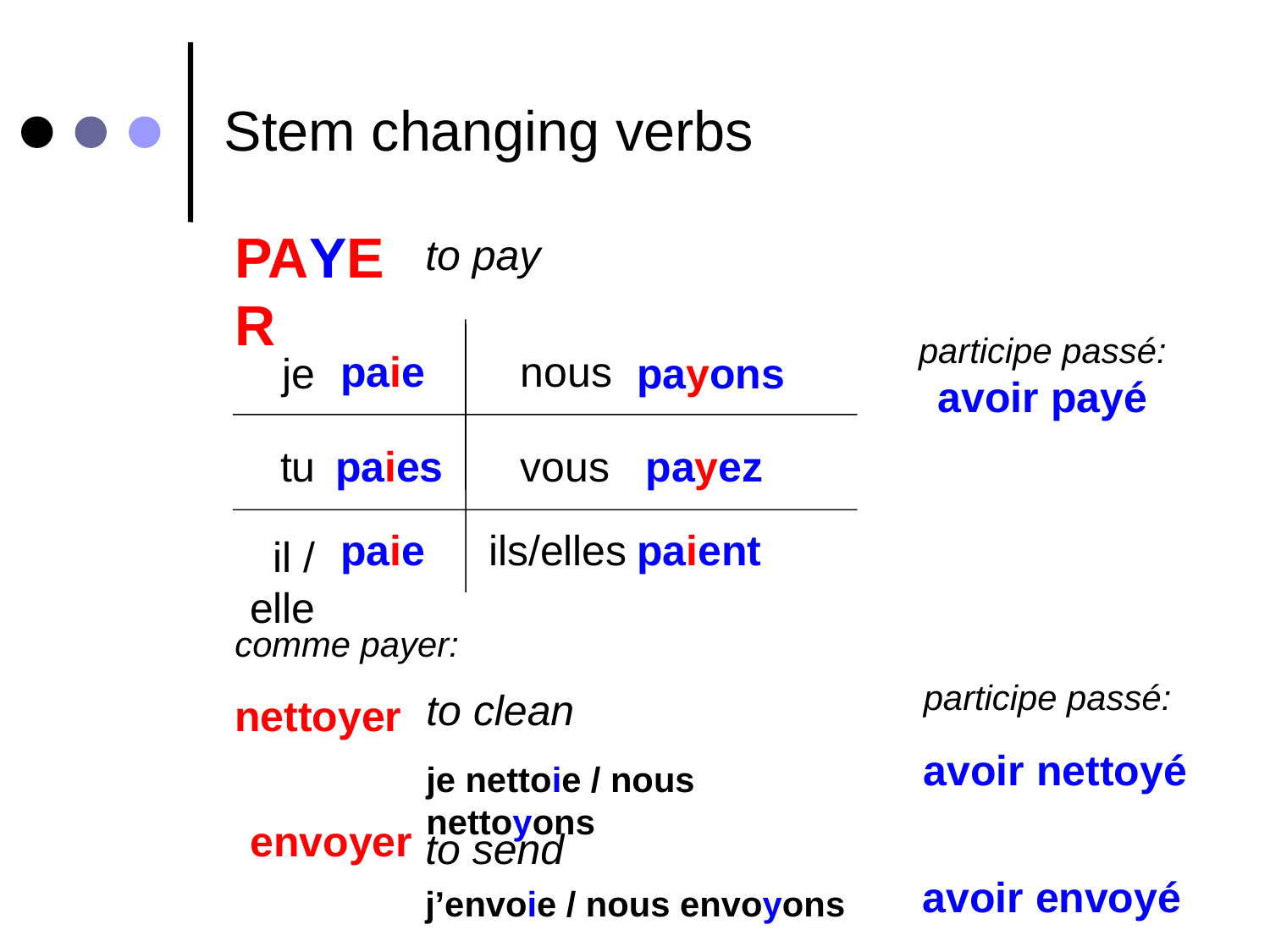

Stem changing verbs
PAYER
to pay

participe passé:
paie
nous
je
payons
avoir payé

tu
paies
vous
 payez

paie
ils/elles
paient
il / elle
comme payer:
nettoyer

  envoyer
participe passé:
to clean
avoir nettoyé
je nettoie / nous nettoyons
to send
avoir envoyé
j’envoie / nous envoyons